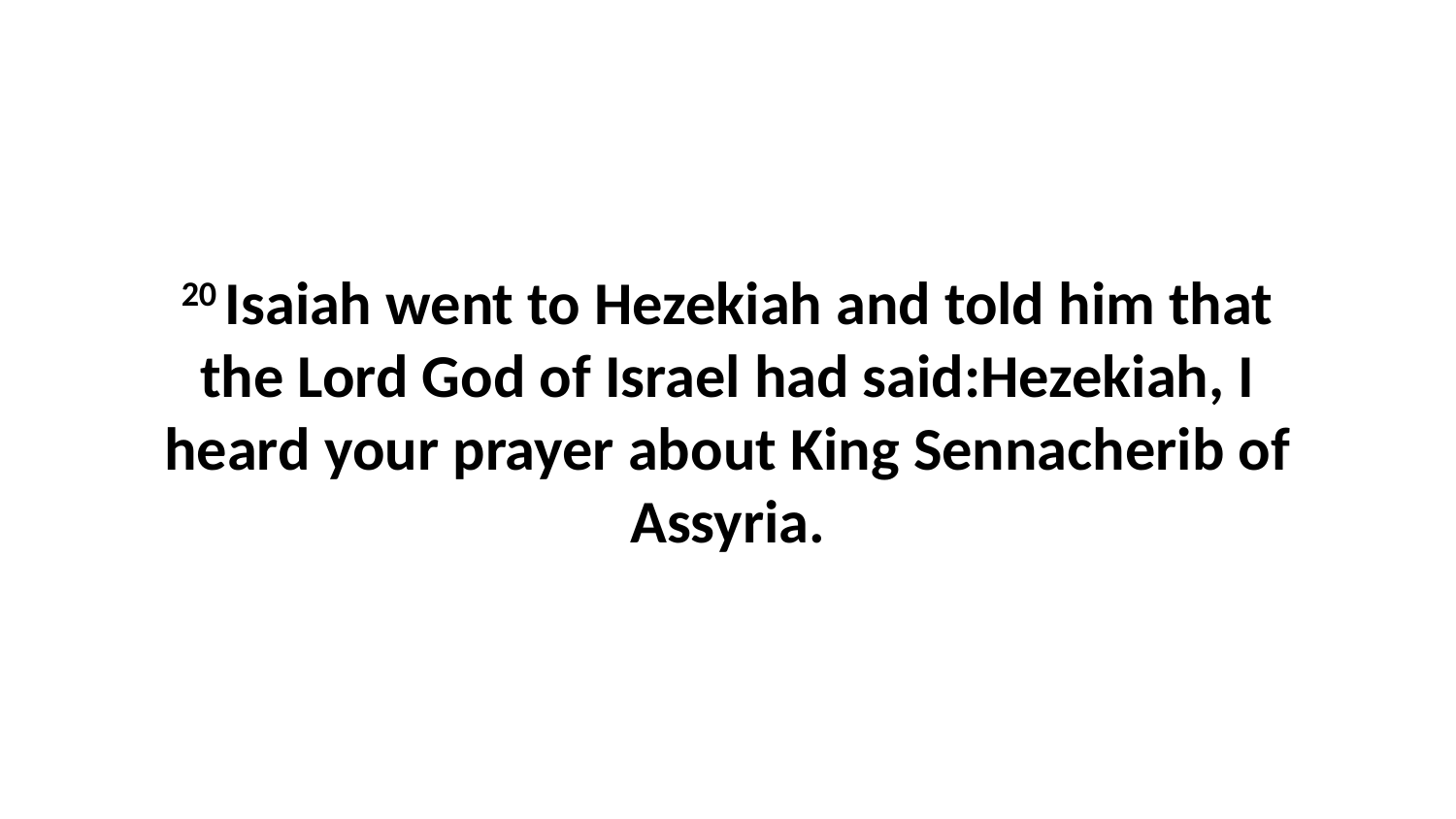

20 Isaiah went to Hezekiah and told him that the Lord God of Israel had said:Hezekiah, I heard your prayer about King Sennacherib of Assyria.